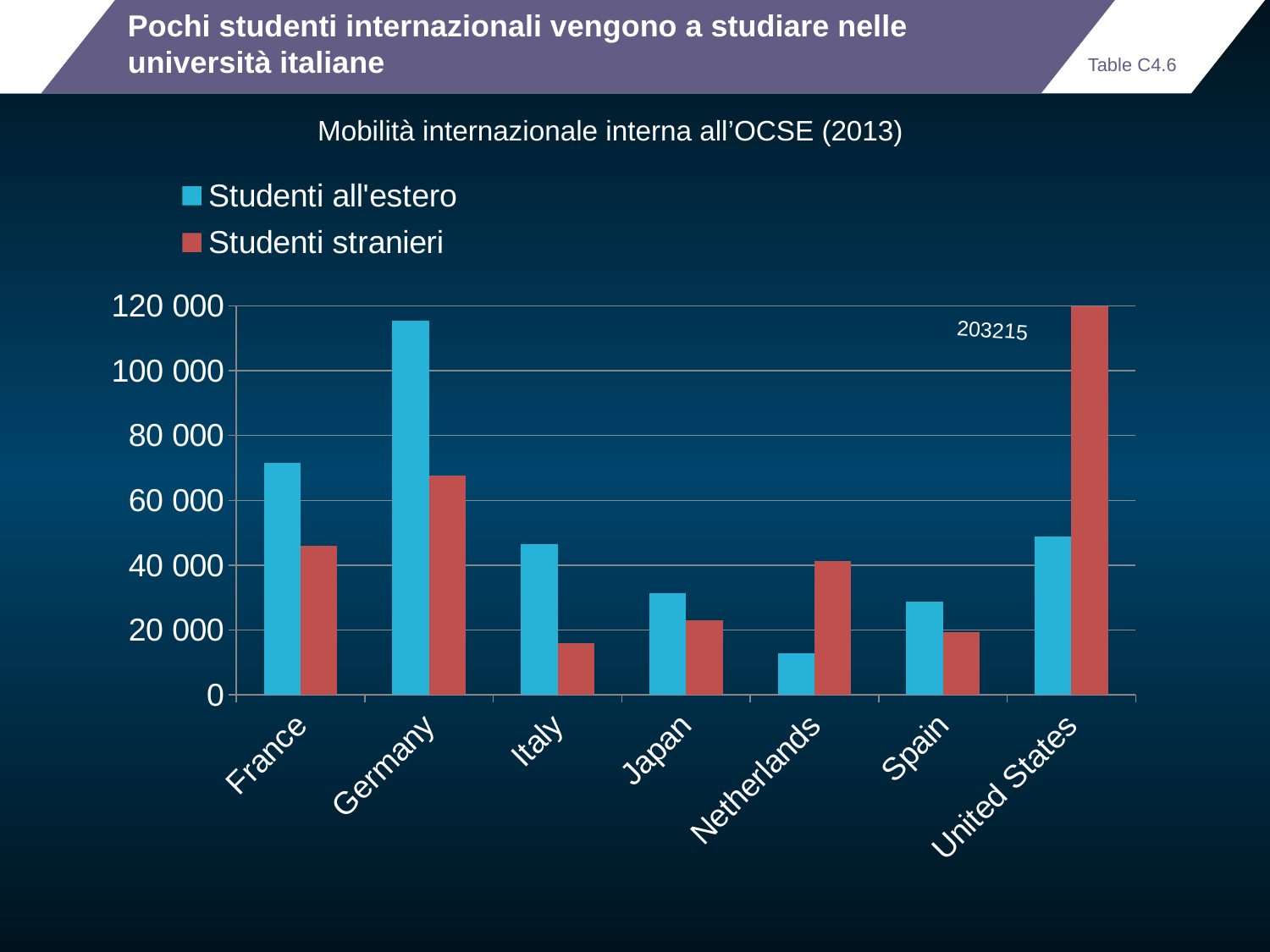

# Pochi studenti internazionali vengono a studiare nelle università italiane
Table C4.6
Mobilità internazionale interna all’OCSE (2013)

### Chart

| Category | Studenti all'estero | Studenti stranieri |
|---|---|---|
| France | 71651.003910952 | 45940.0 |
| Germany | 115308.52602837 | 67708.0 |
| Italy | 46370.859799702 | 15885.0 |
| Japan | 31330.149532712 | 22949.0 |
| Netherlands | 12858.801813958 | 41289.0 |
| Spain | 28654.251041916 | 19435.0 |
| United States | 48810.550701665 | 203214.63992416 |
203215